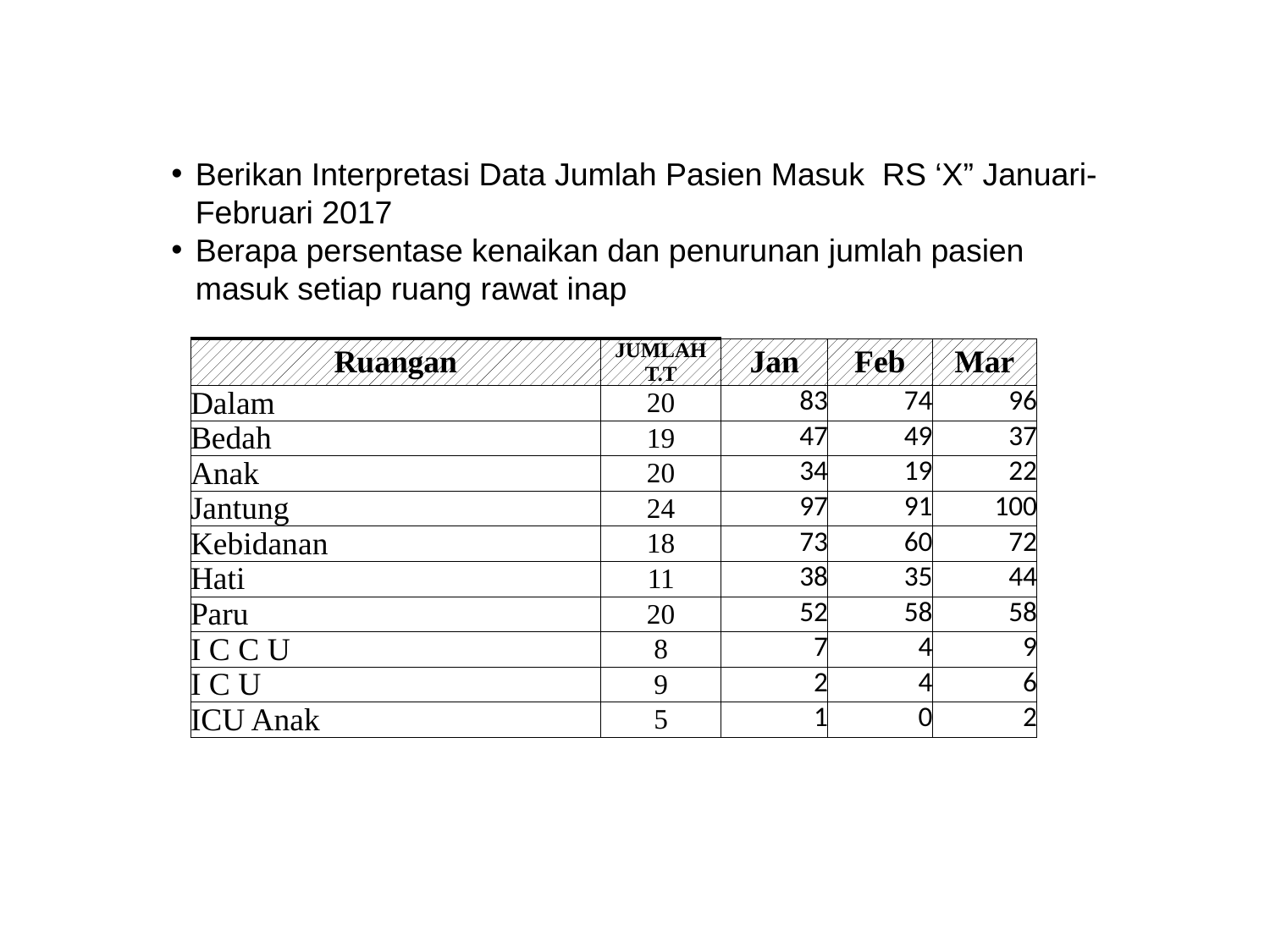

Berikan Interpretasi Data Jumlah Pasien Masuk  RS ‘X” Januari-Februari 2017
Berapa persentase kenaikan dan penurunan jumlah pasien masuk setiap ruang rawat inap
| Ruangan | JUMLAH T.T | Jan | Feb | Mar |
| --- | --- | --- | --- | --- |
| Dalam | 20 | 83 | 74 | 96 |
| Bedah | 19 | 47 | 49 | 37 |
| Anak | 20 | 34 | 19 | 22 |
| Jantung | 24 | 97 | 91 | 100 |
| Kebidanan | 18 | 73 | 60 | 72 |
| Hati | 11 | 38 | 35 | 44 |
| Paru | 20 | 52 | 58 | 58 |
| I C C U | 8 | 7 | 4 | 9 |
| I C U | 9 | 2 | 4 | 6 |
| ICU Anak | 5 | 1 | 0 | 2 |